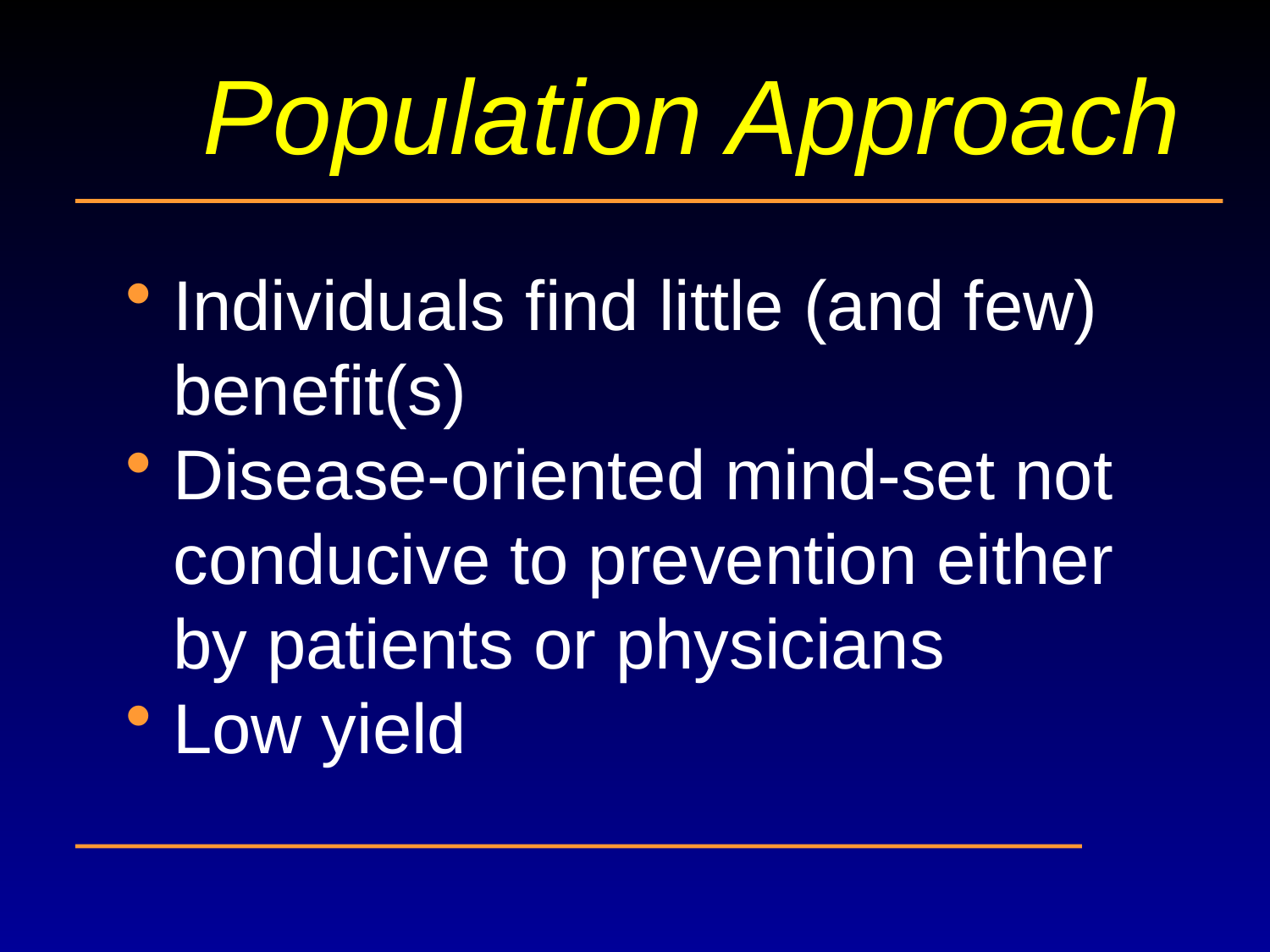

Population Approach

Individuals find little (and few) benefit(s)
Disease-oriented mind-set not conducive to prevention either by patients or physicians
Low yield